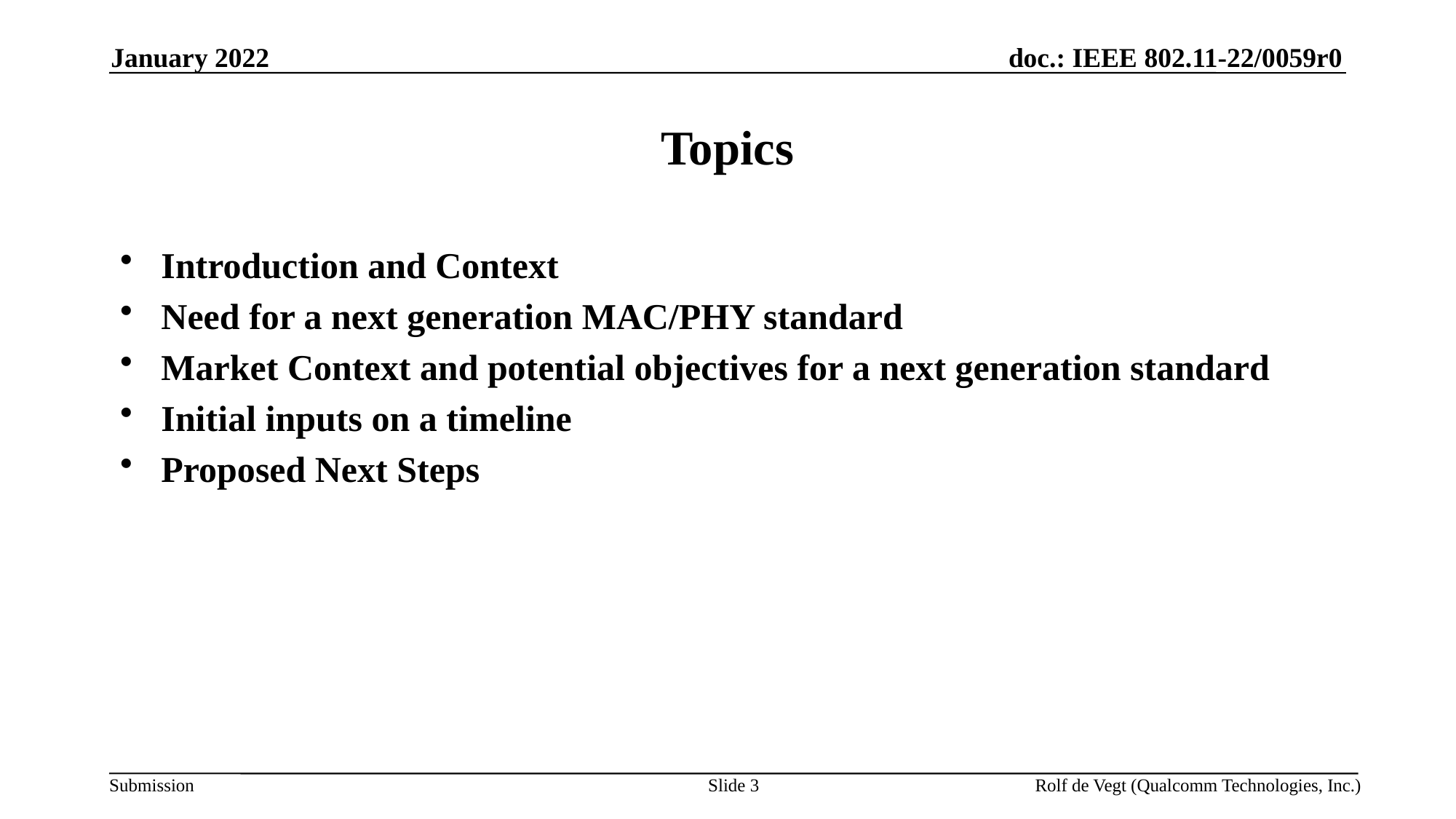

January 2022
# Topics
Introduction and Context
Need for a next generation MAC/PHY standard
Market Context and potential objectives for a next generation standard
Initial inputs on a timeline
Proposed Next Steps
Slide 3
Rolf de Vegt (Qualcomm Technologies, Inc.)